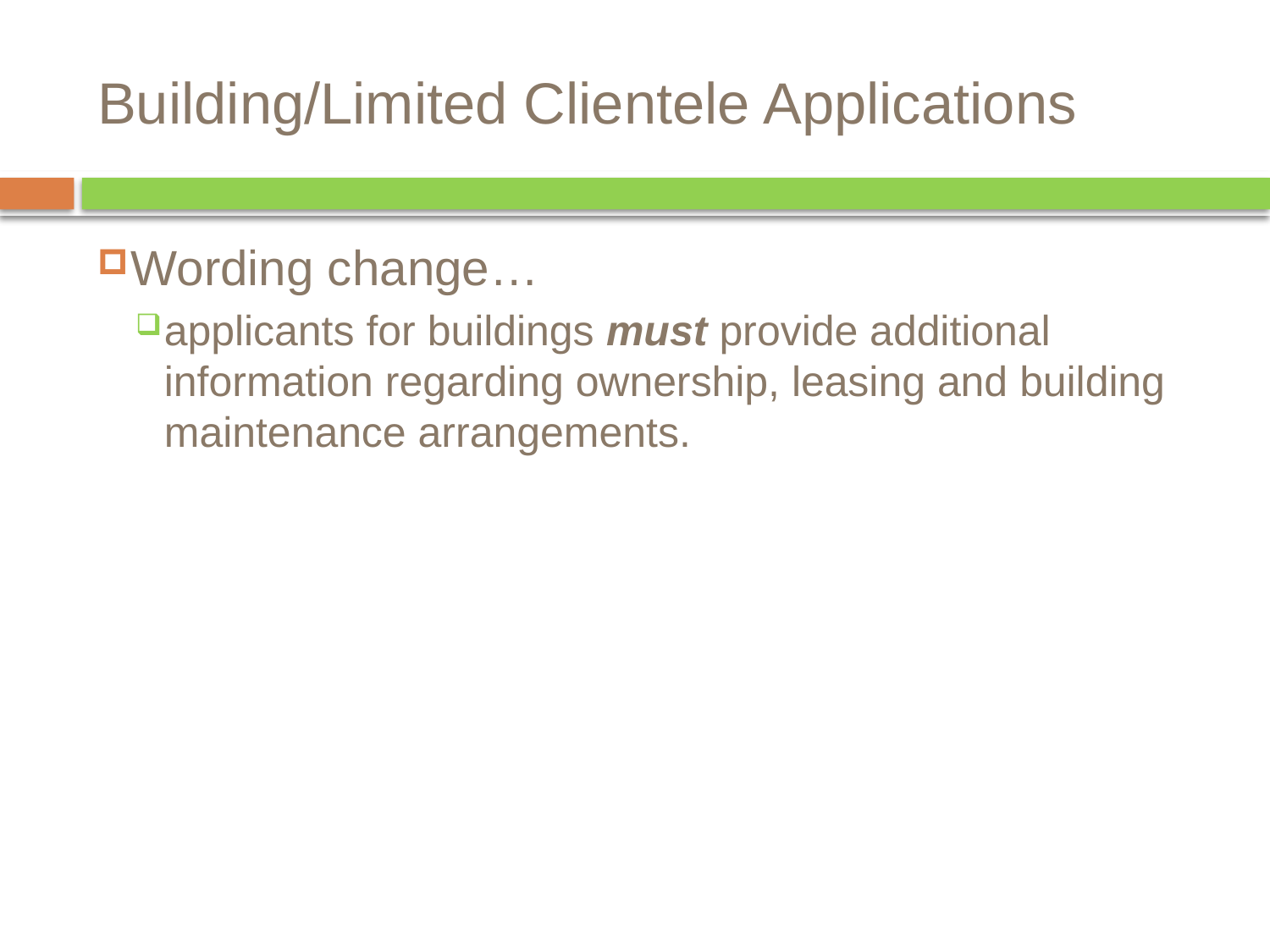

# Building/Limited Clientele Applications
Wording change…
applicants for buildings must provide additional information regarding ownership, leasing and building maintenance arrangements.